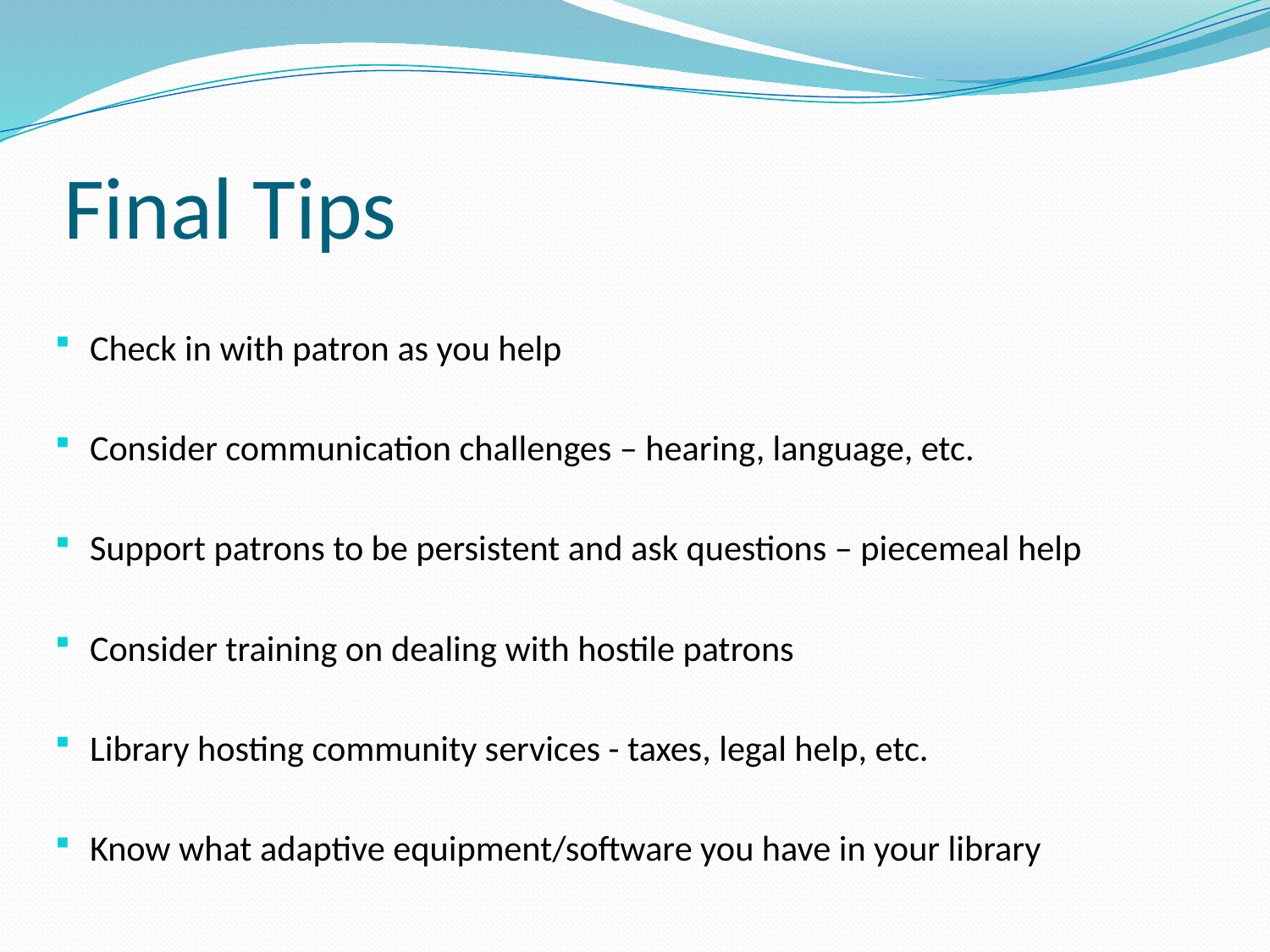

# Final Tips

Check in with patron as you help

Consider communication challenges – hearing, language, etc.

Support patrons to be persistent and ask questions – piecemeal help

Consider training on dealing with hostile patrons

Library hosting community services - taxes, legal help, etc.

Know what adaptive equipment/software you have in your library